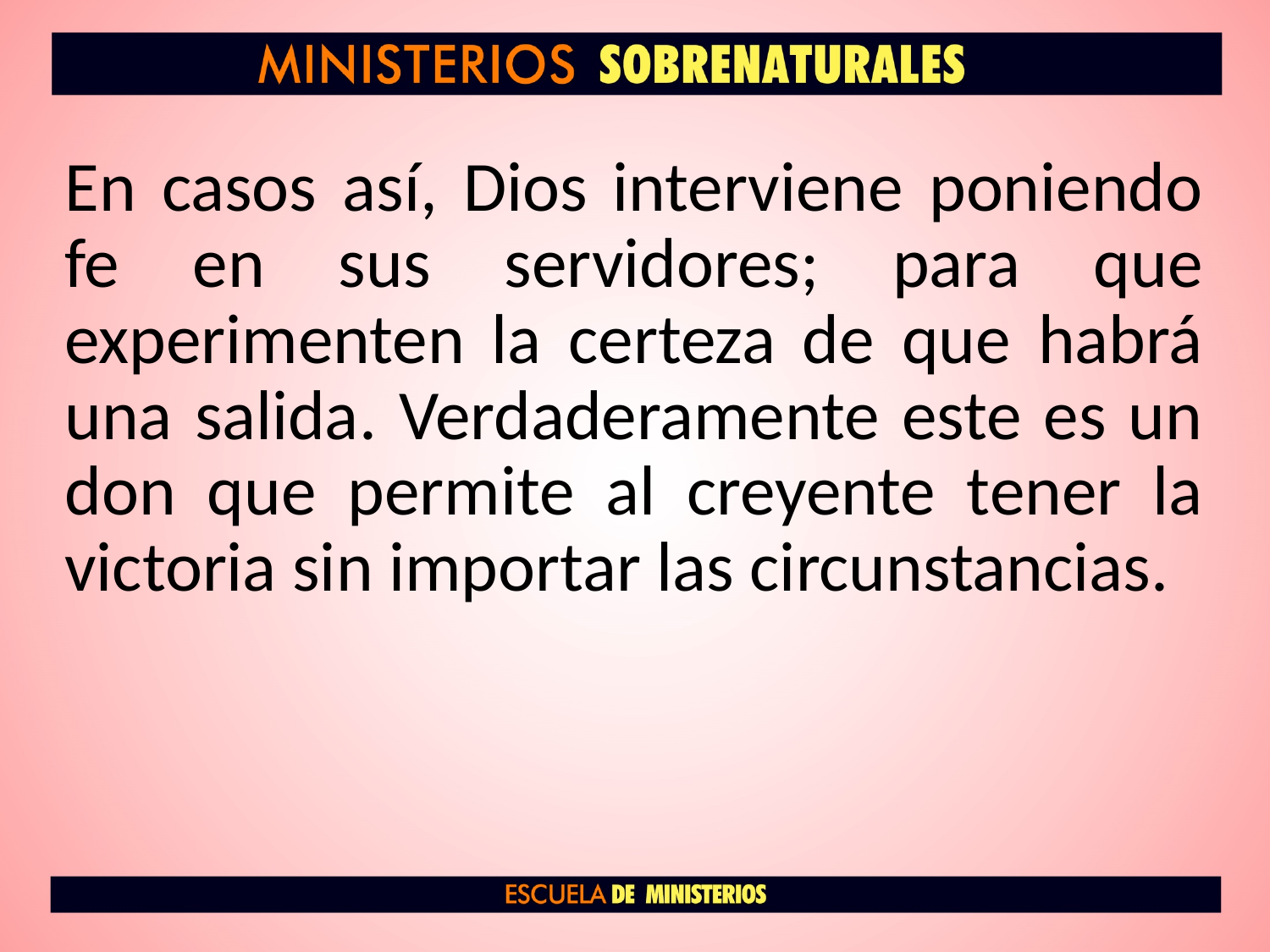

En casos así, Dios interviene poniendo fe en sus servidores; para que experimenten la certeza de que habrá una salida. Verdaderamente este es un don que permite al creyente tener la victoria sin importar las circunstancias.